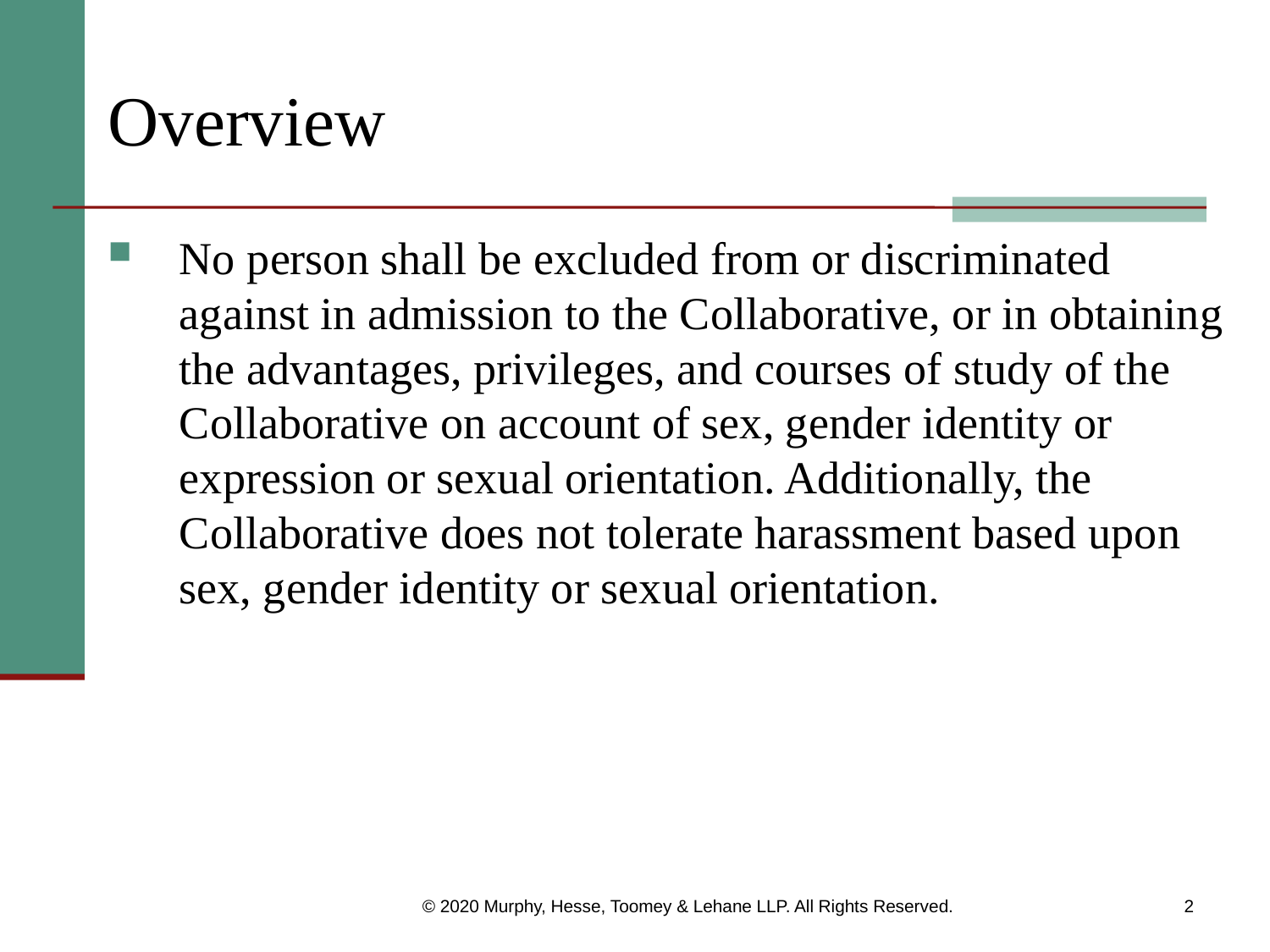

# Overview
No person shall be excluded from or discriminated against in admission to the Collaborative, or in obtaining the advantages, privileges, and courses of study of the Collaborative on account of sex, gender identity or expression or sexual orientation. Additionally, the Collaborative does not tolerate harassment based upon sex, gender identity or sexual orientation.
© 2020 Murphy, Hesse, Toomey & Lehane LLP. All Rights Reserved.
2